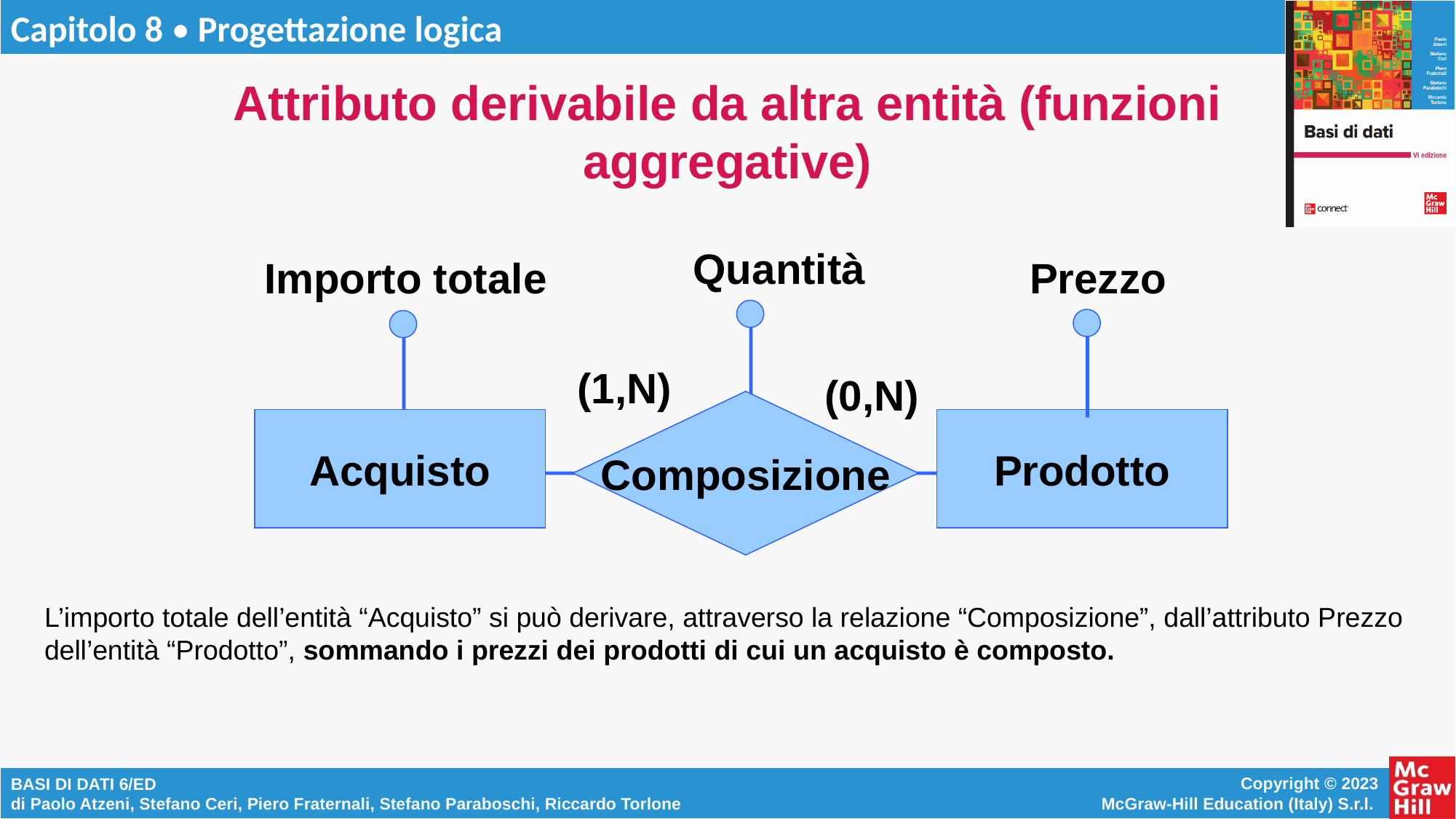

# Attributo derivabile da altra entità (funzioni aggregative)
Quantità
Importo totale
Prezzo

(1,N)
(0,N)
Composizione
Acquisto
Prodotto

L’importo totale dell’entità “Acquisto” si può derivare, attraverso la relazione “Composizione”, dall’attributo Prezzo dell’entità “Prodotto”, sommando i prezzi dei prodotti di cui un acquisto è composto.